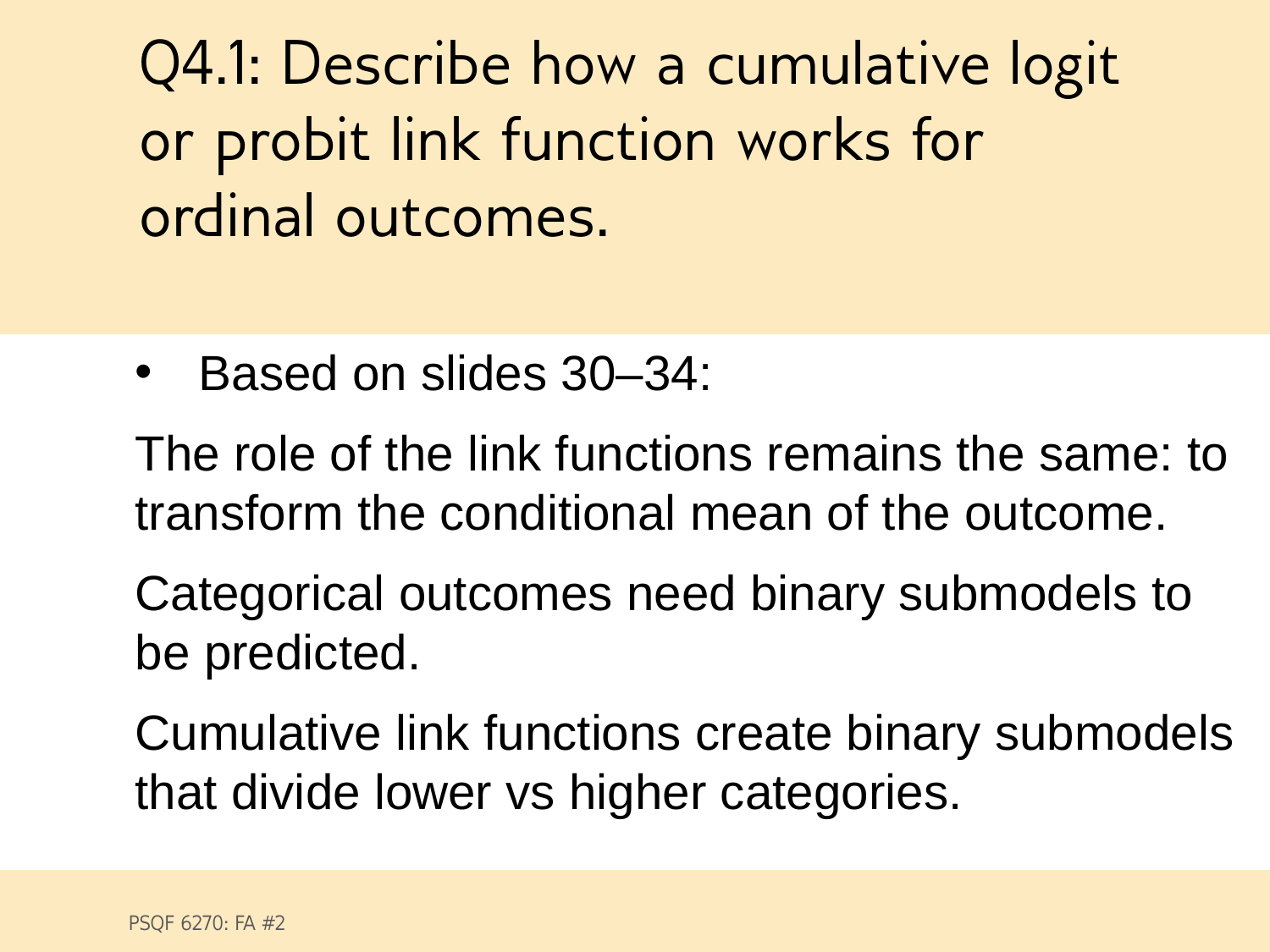

Q4.1: Describe how a cumulative logit or probit link function works for ordinal outcomes.
Based on slides 30–34:
The role of the link functions remains the same: to transform the conditional mean of the outcome.
Categorical outcomes need binary submodels to be predicted.
Cumulative link functions create binary submodels that divide lower vs higher categories.

PSQF 6270: FA #2